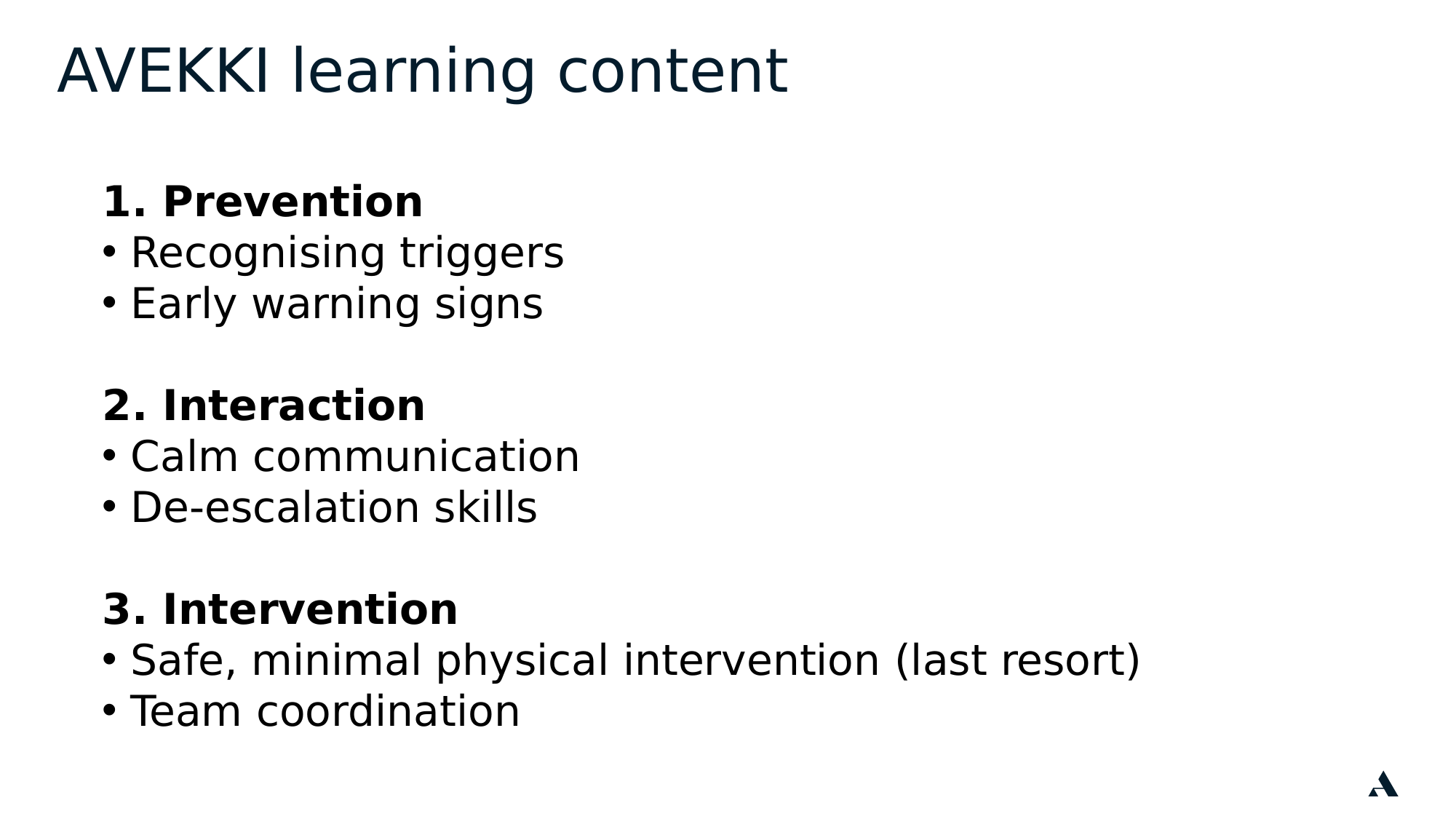

# AVEKKI learning content
1. Prevention
 Recognising triggers
 Early warning signs
2. Interaction
 Calm communication
 De-escalation skills
3. Intervention
 Safe, minimal physical intervention (last resort)
 Team coordination